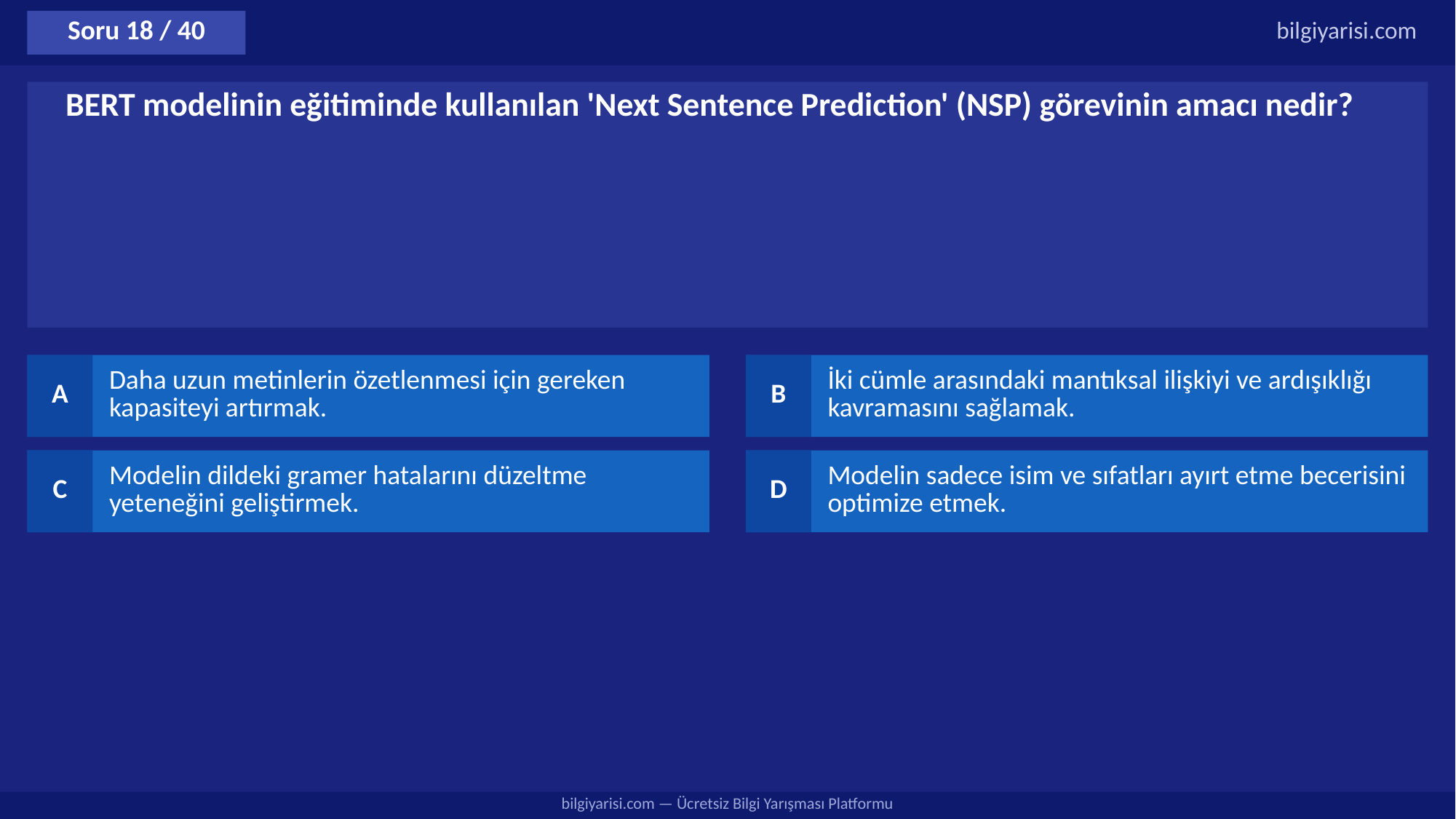

Soru 18 / 40
bilgiyarisi.com

BERT modelinin eğitiminde kullanılan 'Next Sentence Prediction' (NSP) görevinin amacı nedir?

A
Daha uzun metinlerin özetlenmesi için gereken kapasiteyi artırmak.

B
İki cümle arasındaki mantıksal ilişkiyi ve ardışıklığı kavramasını sağlamak.

C
Modelin dildeki gramer hatalarını düzeltme yeteneğini geliştirmek.

D
Modelin sadece isim ve sıfatları ayırt etme becerisini optimize etmek.
bilgiyarisi.com — Ücretsiz Bilgi Yarışması Platformu